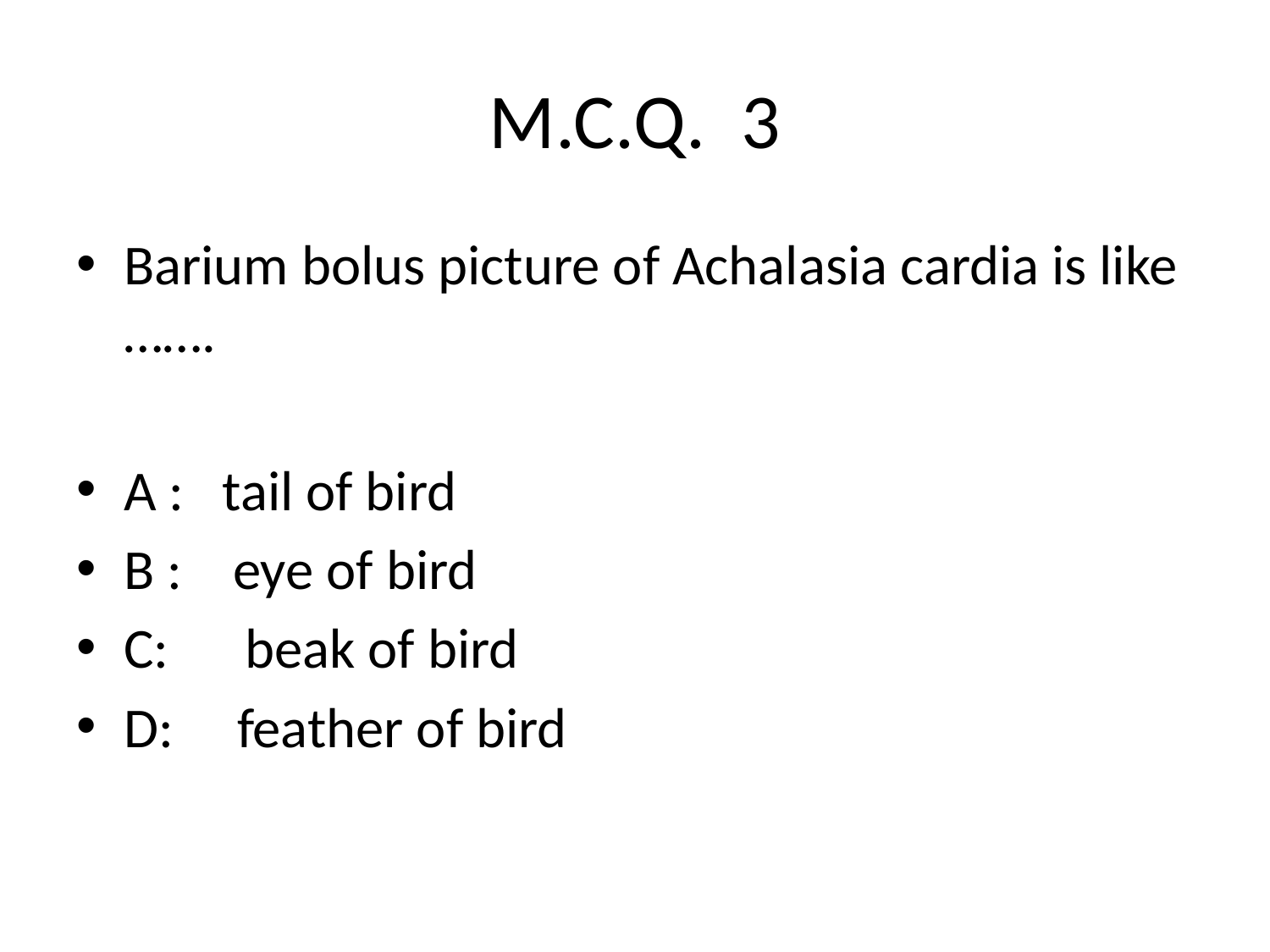

# M.C.Q.  3
Barium bolus picture of Achalasia cardia is like …….

A :   tail of bird
B :    eye of bird
C:      beak of bird
D:     feather of bird